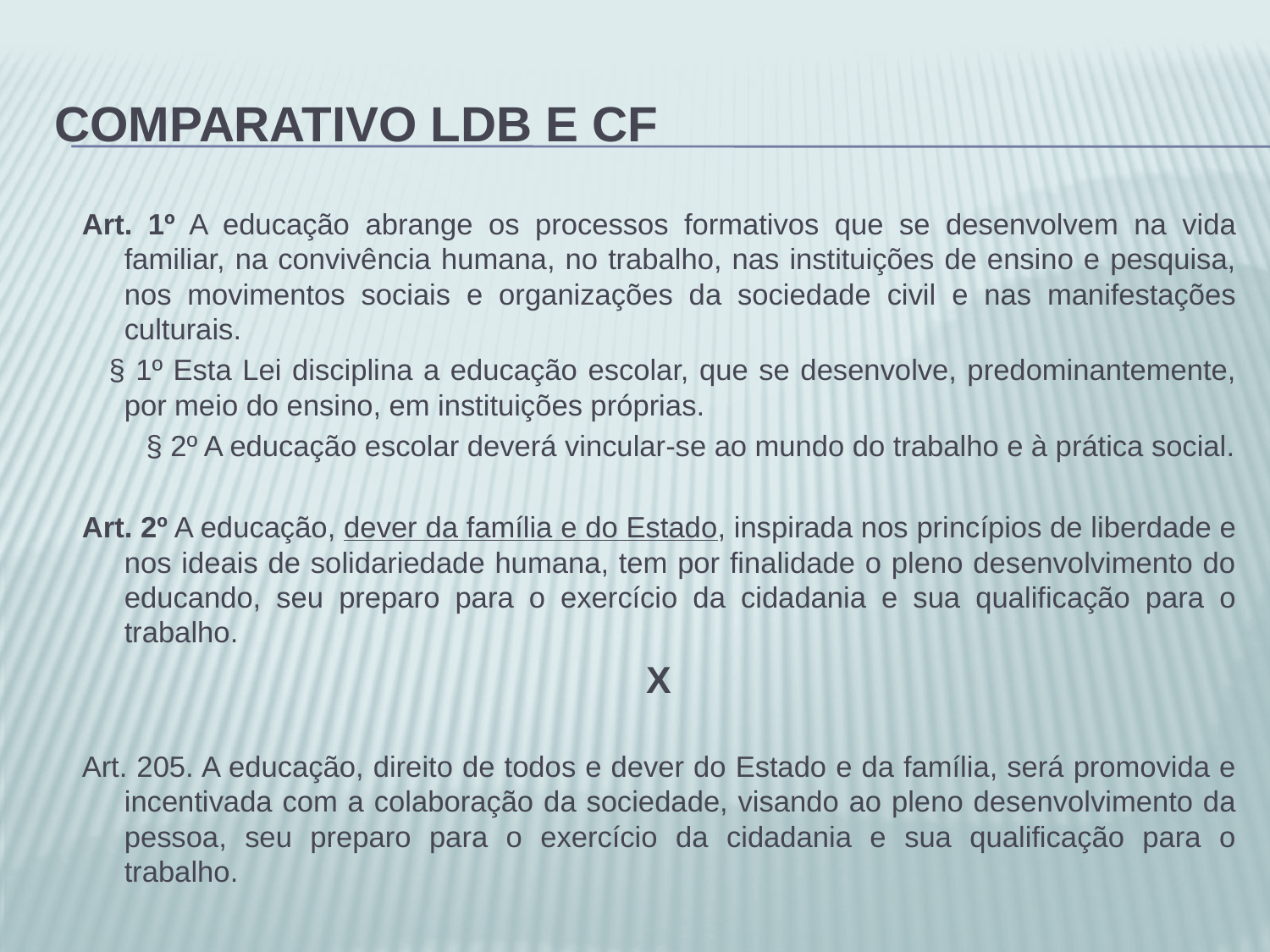

# Comparativo LDB e CF

Art. 1º A educação abrange os processos formativos que se desenvolvem na vida familiar, na convivência humana, no trabalho, nas instituições de ensino e pesquisa, nos movimentos sociais e organizações da sociedade civil e nas manifestações culturais.
   § 1º Esta Lei disciplina a educação escolar, que se desenvolve, predominantemente, por meio do ensino, em instituições próprias.
        § 2º A educação escolar deverá vincular-se ao mundo do trabalho e à prática social.

Art. 2º A educação, dever da família e do Estado, inspirada nos princípios de liberdade e nos ideais de solidariedade humana, tem por finalidade o pleno desenvolvimento do educando, seu preparo para o exercício da cidadania e sua qualificação para o trabalho.
X

Art. 205. A educação, direito de todos e dever do Estado e da família, será promovida e incentivada com a colaboração da sociedade, visando ao pleno desenvolvimento da pessoa, seu preparo para o exercício da cidadania e sua qualificação para o trabalho.